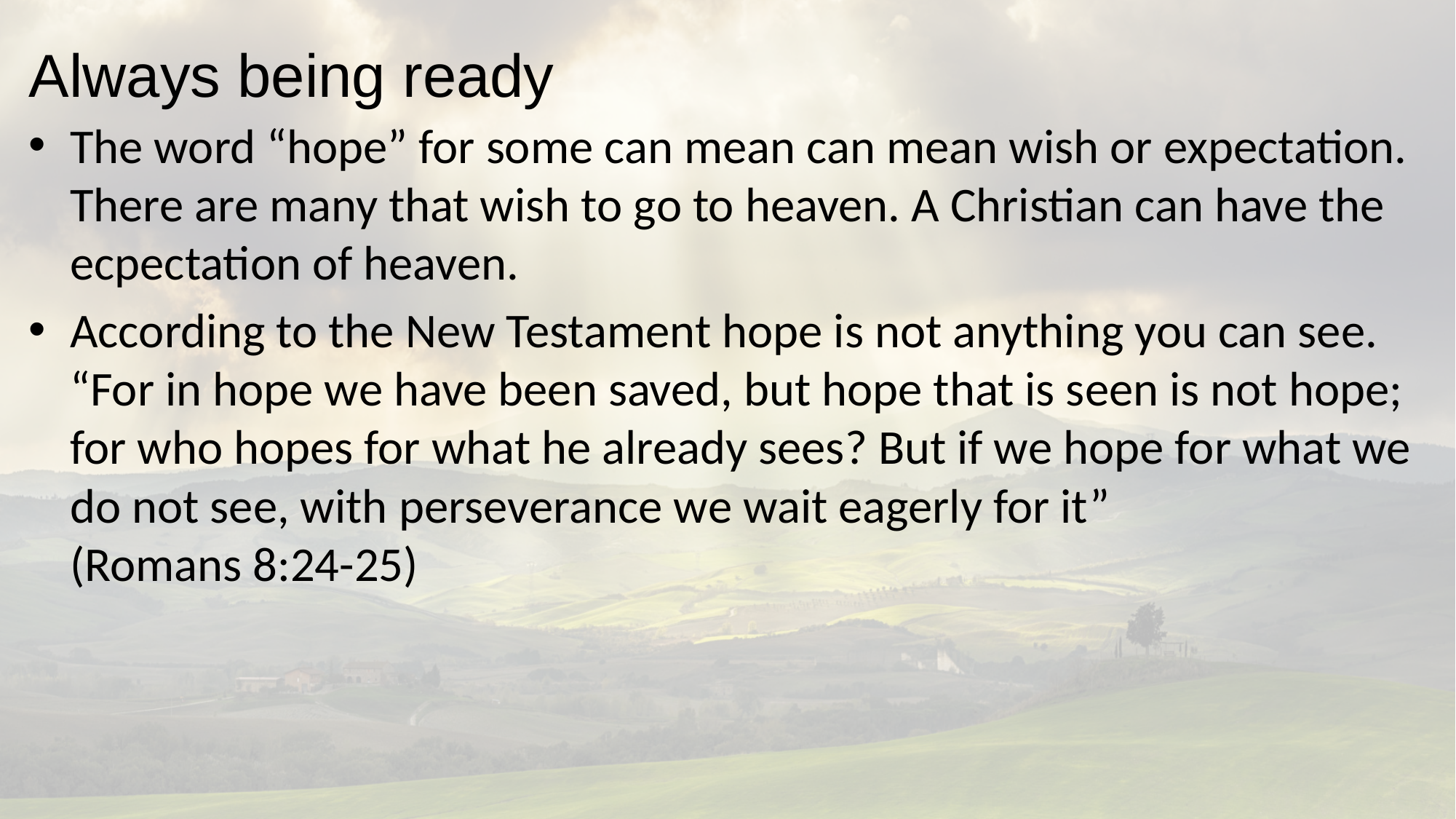

# Always being ready
The word “hope” for some can mean can mean wish or expectation. There are many that wish to go to heaven. A Christian can have the ecpectation of heaven.
According to the New Testament hope is not anything you can see. “For in hope we have been saved, but hope that is seen is not hope; for who hopes for what he already sees? But if we hope for what we do not see, with perseverance we wait eagerly for it”                (Romans 8:24-25)